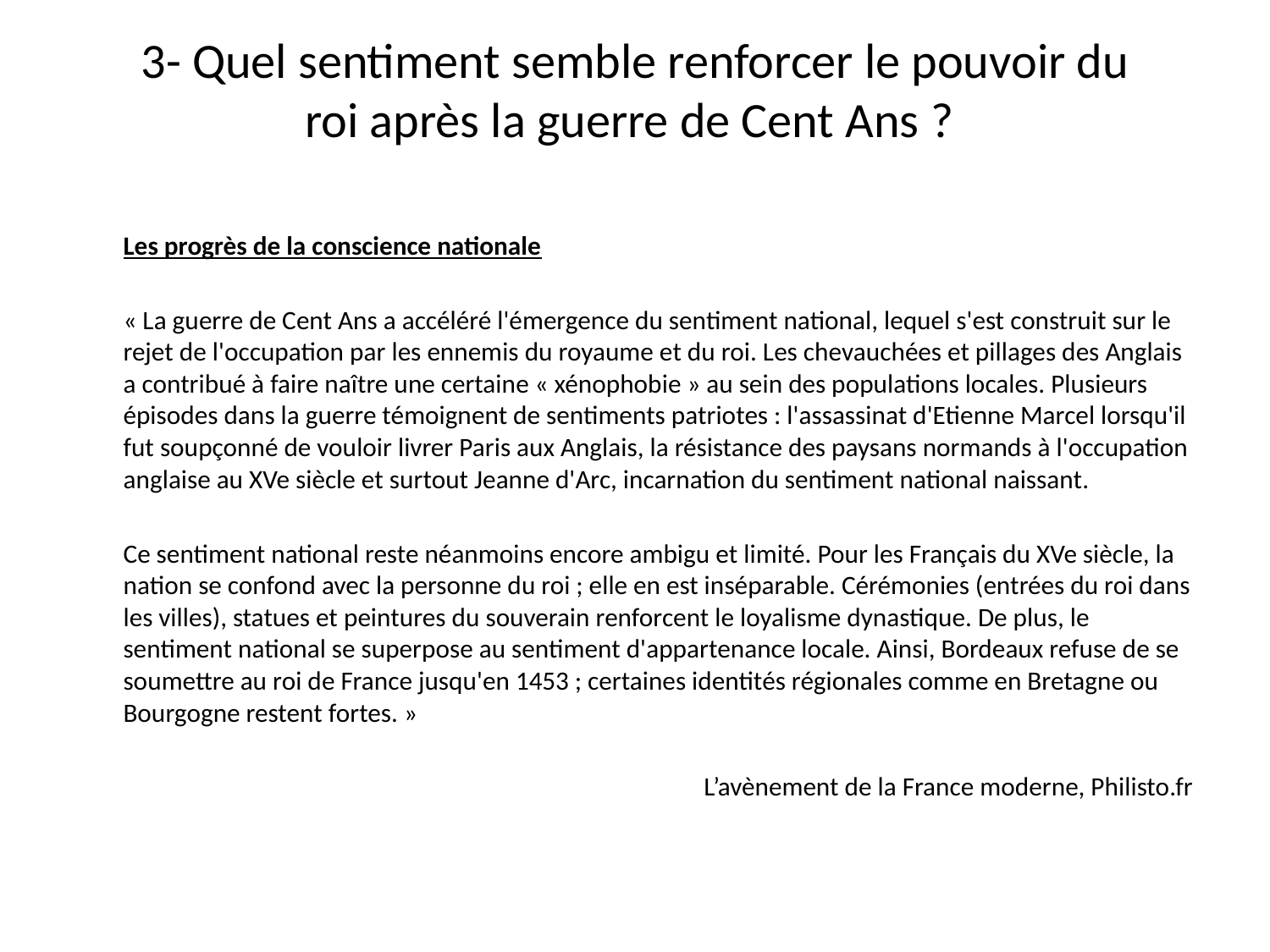

# 3- Quel sentiment semble renforcer le pouvoir du roi après la guerre de Cent Ans ?
	Les progrès de la conscience nationale

	« La guerre de Cent Ans a accéléré l'émergence du sentiment national, lequel s'est construit sur le rejet de l'occupation par les ennemis du royaume et du roi. Les chevauchées et pillages des Anglais a contribué à faire naître une certaine « xénophobie » au sein des populations locales. Plusieurs épisodes dans la guerre témoignent de sentiments patriotes : l'assassinat d'Etienne Marcel lorsqu'il fut soupçonné de vouloir livrer Paris aux Anglais, la résistance des paysans normands à l'occupation anglaise au XVe siècle et surtout Jeanne d'Arc, incarnation du sentiment national naissant.

	Ce sentiment national reste néanmoins encore ambigu et limité. Pour les Français du XVe siècle, la nation se confond avec la personne du roi ; elle en est inséparable. Cérémonies (entrées du roi dans les villes), statues et peintures du souverain renforcent le loyalisme dynastique. De plus, le sentiment national se superpose au sentiment d'appartenance locale. Ainsi, Bordeaux refuse de se soumettre au roi de France jusqu'en 1453 ; certaines identités régionales comme en Bretagne ou Bourgogne restent fortes. »

	L’avènement de la France moderne, Philisto.fr